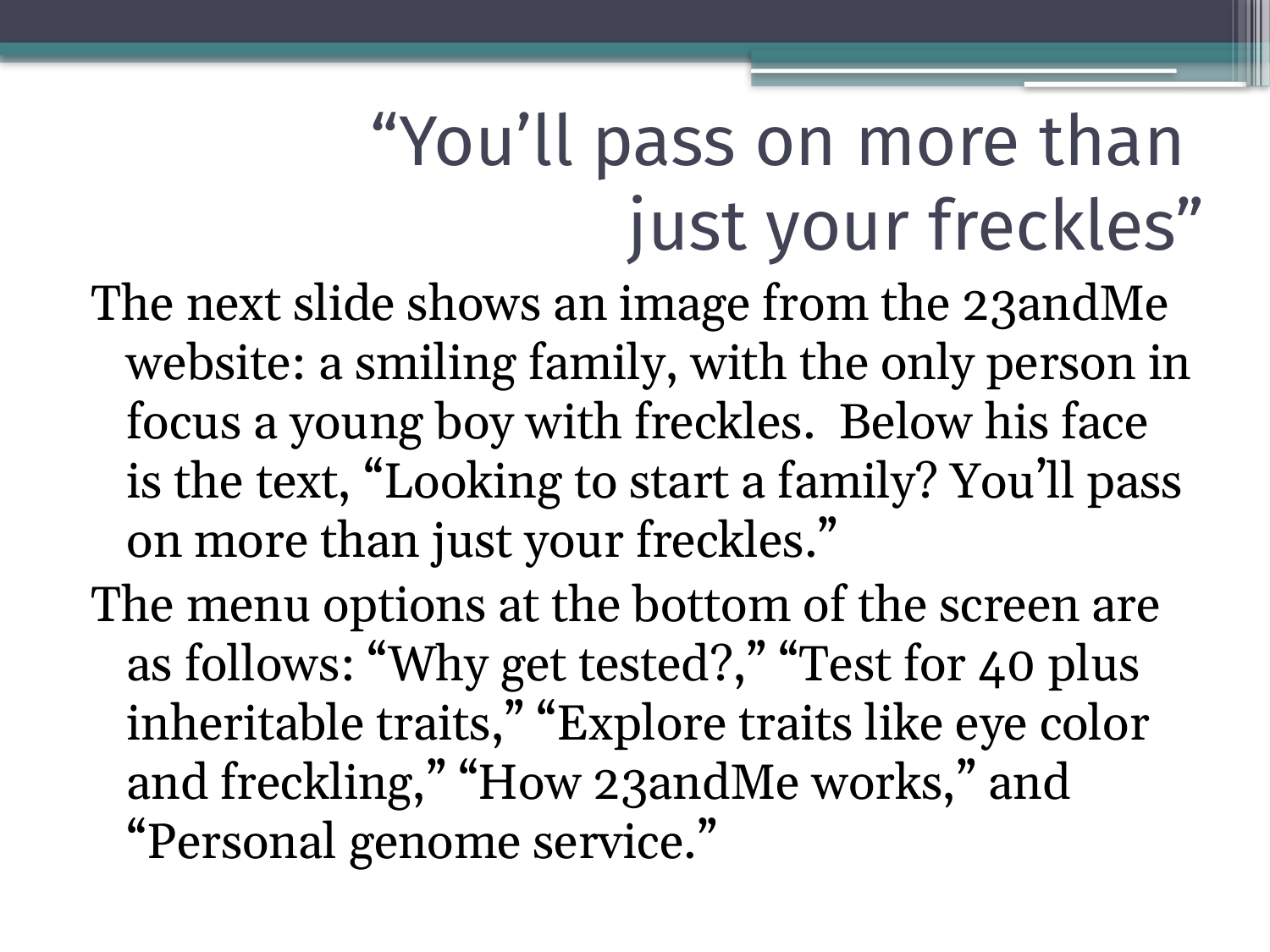

# “You’ll pass on more than just your freckles”
The next slide shows an image from the 23andMe website: a smiling family, with the only person in focus a young boy with freckles.  Below his face is the text, “Looking to start a family? You’ll pass on more than just your freckles.”
The menu options at the bottom of the screen are as follows: “Why get tested?,” “Test for 40 plus inheritable traits,” “Explore traits like eye color and freckling,” “How 23andMe works,” and “Personal genome service.”